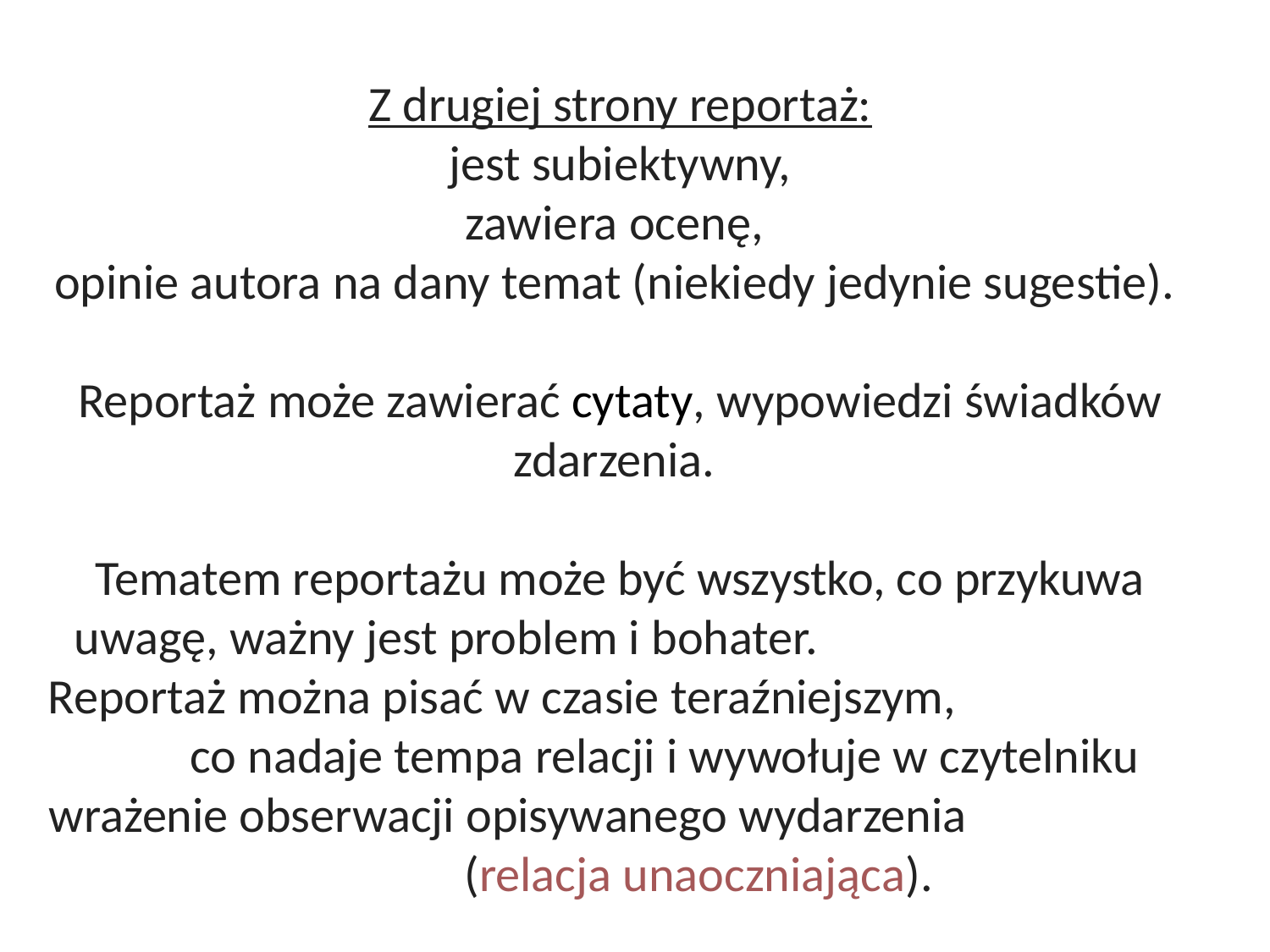

Z drugiej strony reportaż:
 jest subiektywny,
zawiera ocenę,
opinie autora na dany temat (niekiedy jedynie sugestie).

Reportaż może zawierać cytaty, wypowiedzi świadków zdarzenia.

Tematem reportażu może być wszystko, co przykuwa uwagę, ważny jest problem i bohater.                                Reportaż można pisać w czasie teraźniejszym,                              co nadaje tempa relacji i wywołuje w czytelniku wrażenie obserwacji opisywanego wydarzenia                                   (relacja unaoczniająca).